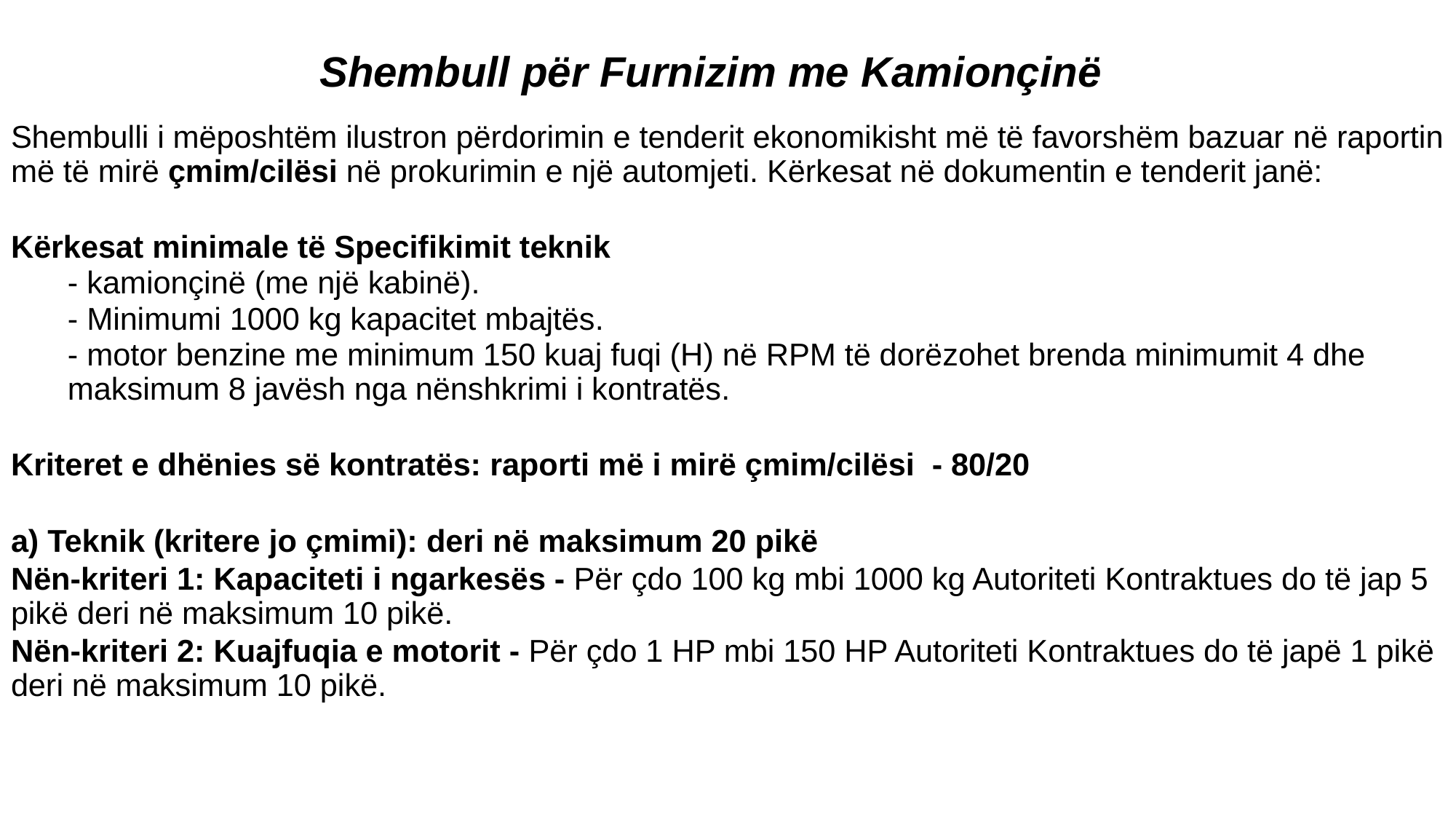

# Shembull për Furnizim me Kamionçinë

Shembulli i mëposhtëm ilustron përdorimin e tenderit ekonomikisht më të favorshëm bazuar në raportin më të mirë çmim/cilësi në prokurimin e një automjeti. Kërkesat në dokumentin e tenderit janë:

Kërkesat minimale të Specifikimit teknik
- kamionçinë (me një kabinë).
- Minimumi 1000 kg kapacitet mbajtës.
- motor benzine me minimum 150 kuaj fuqi (H) në RPM të dorëzohet brenda minimumit 4 dhe maksimum 8 javësh nga nënshkrimi i kontratës.

Kriteret e dhënies së kontratës: raporti më i mirë çmim/cilësi  - 80/20

a) Teknik (kritere jo çmimi): deri në maksimum 20 pikë
Nën-kriteri 1: Kapaciteti i ngarkesës - Për çdo 100 kg mbi 1000 kg Autoriteti Kontraktues do të jap 5 pikë deri në maksimum 10 pikë.
Nën-kriteri 2: Kuajfuqia e motorit - Për çdo 1 HP mbi 150 HP Autoriteti Kontraktues do të japë 1 pikë deri në maksimum 10 pikë.